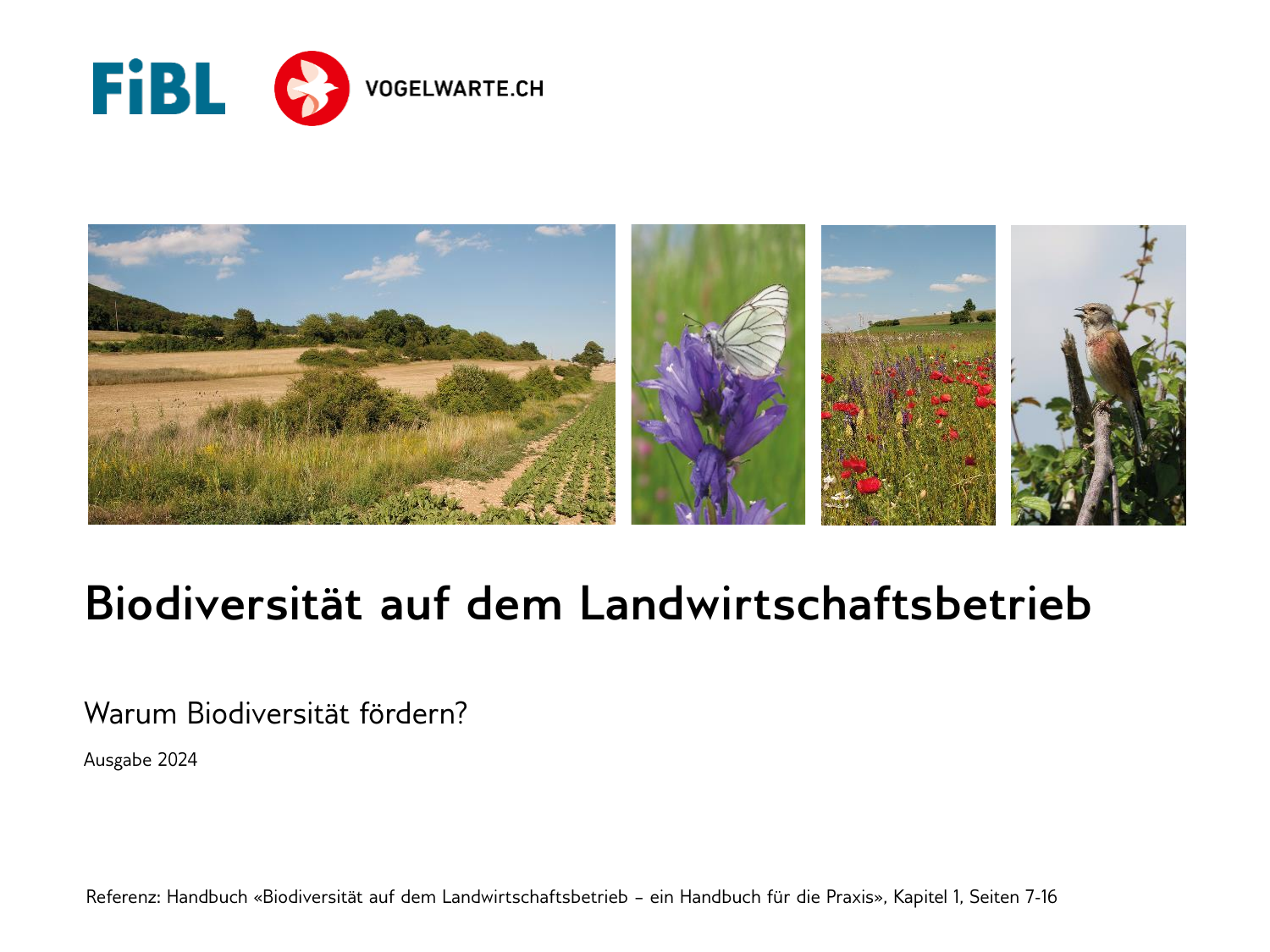

Warum Biodiversität fördern?

Ausgabe 2024

Referenz: Handbuch «Biodiversität auf dem Landwirtschaftsbetrieb – ein Handbuch für die Praxis», Kapitel 1, Seiten 7-16